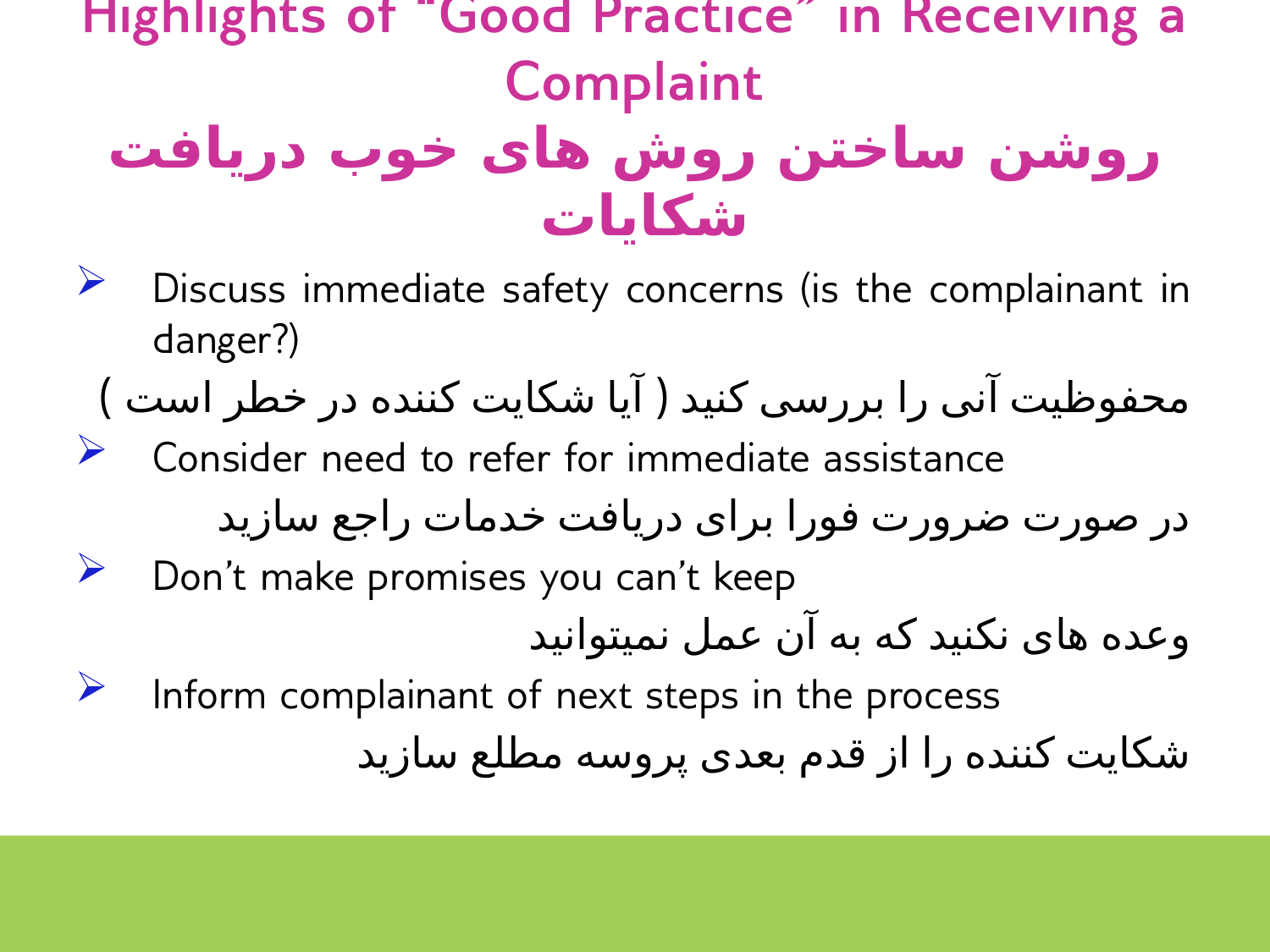

# Highlights of “Good Practice” in Receiving a Complaint روشن ساختن روش های خوب دریافت شکایات
Discuss immediate safety concerns (is the complainant in danger?)
محفوظیت آنی را بررسی کنید ( آیا شکایت کننده در خطر است )
Consider need to refer for immediate assistance
در صورت ضرورت فورا برای دریافت خدمات راجع سازید
Don’t make promises you can’t keep
وعده های نکنید که به آن عمل نمیتوانید
Inform complainant of next steps in the process
شکایت کننده را از قدم بعدی پروسه مطلع سازید